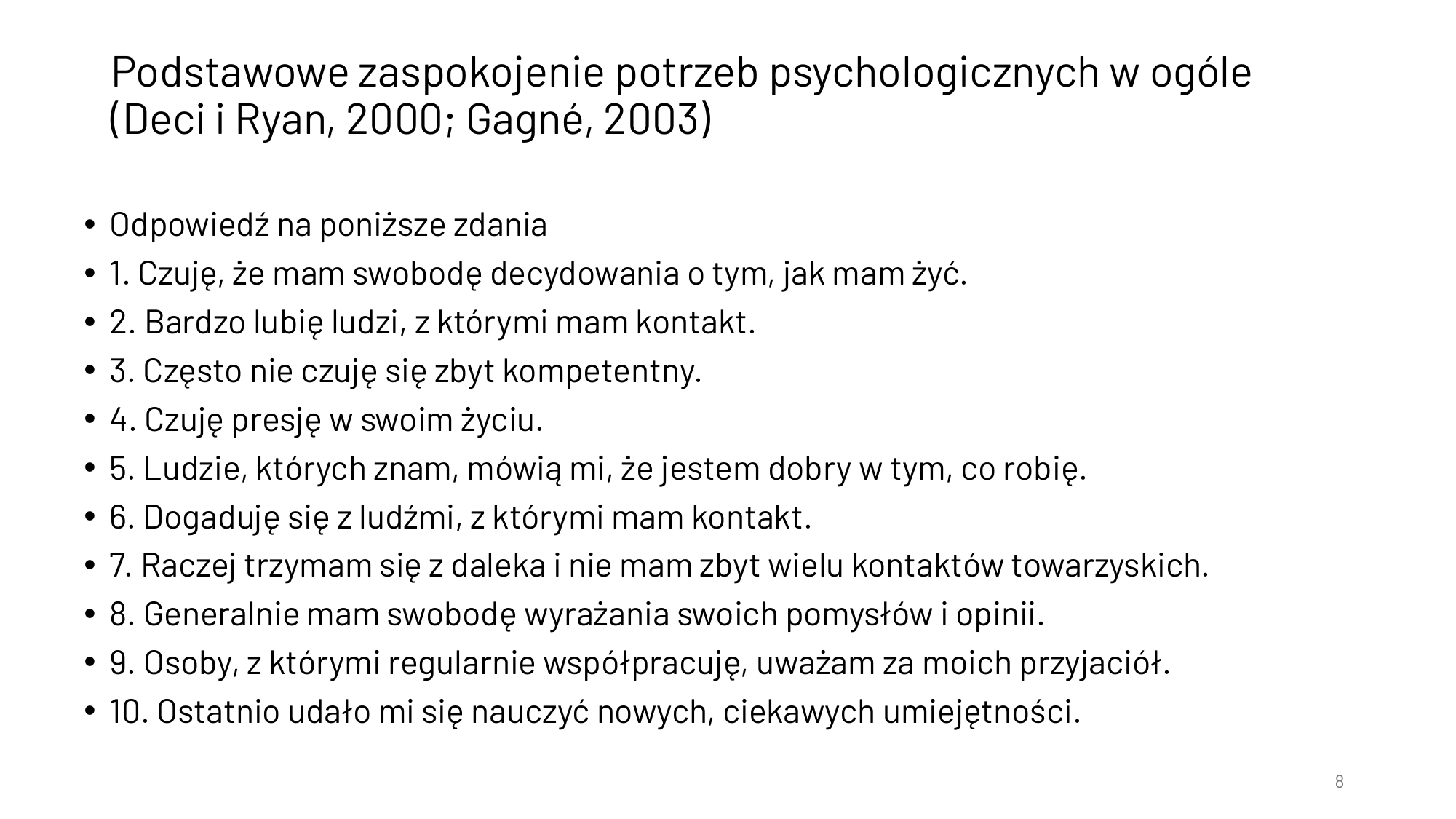

# Podstawowe zaspokojenie potrzeb psychologicznych w ogóle (Deci i Ryan, 2000; Gagné, 2003)
Odpowiedź na poniższe zdania
1. Czuję, że mam swobodę decydowania o tym, jak mam żyć.
2. Bardzo lubię ludzi, z którymi mam kontakt.
3. Często nie czuję się zbyt kompetentny.
4. Czuję presję w swoim życiu.
5. Ludzie, których znam, mówią mi, że jestem dobry w tym, co robię.
6. Dogaduję się z ludźmi, z którymi mam kontakt.
7. Raczej trzymam się z daleka i nie mam zbyt wielu kontaktów towarzyskich.
8. Generalnie mam swobodę wyrażania swoich pomysłów i opinii.
9. Osoby, z którymi regularnie współpracuję, uważam za moich przyjaciół.
10. Ostatnio udało mi się nauczyć nowych, ciekawych umiejętności.
8